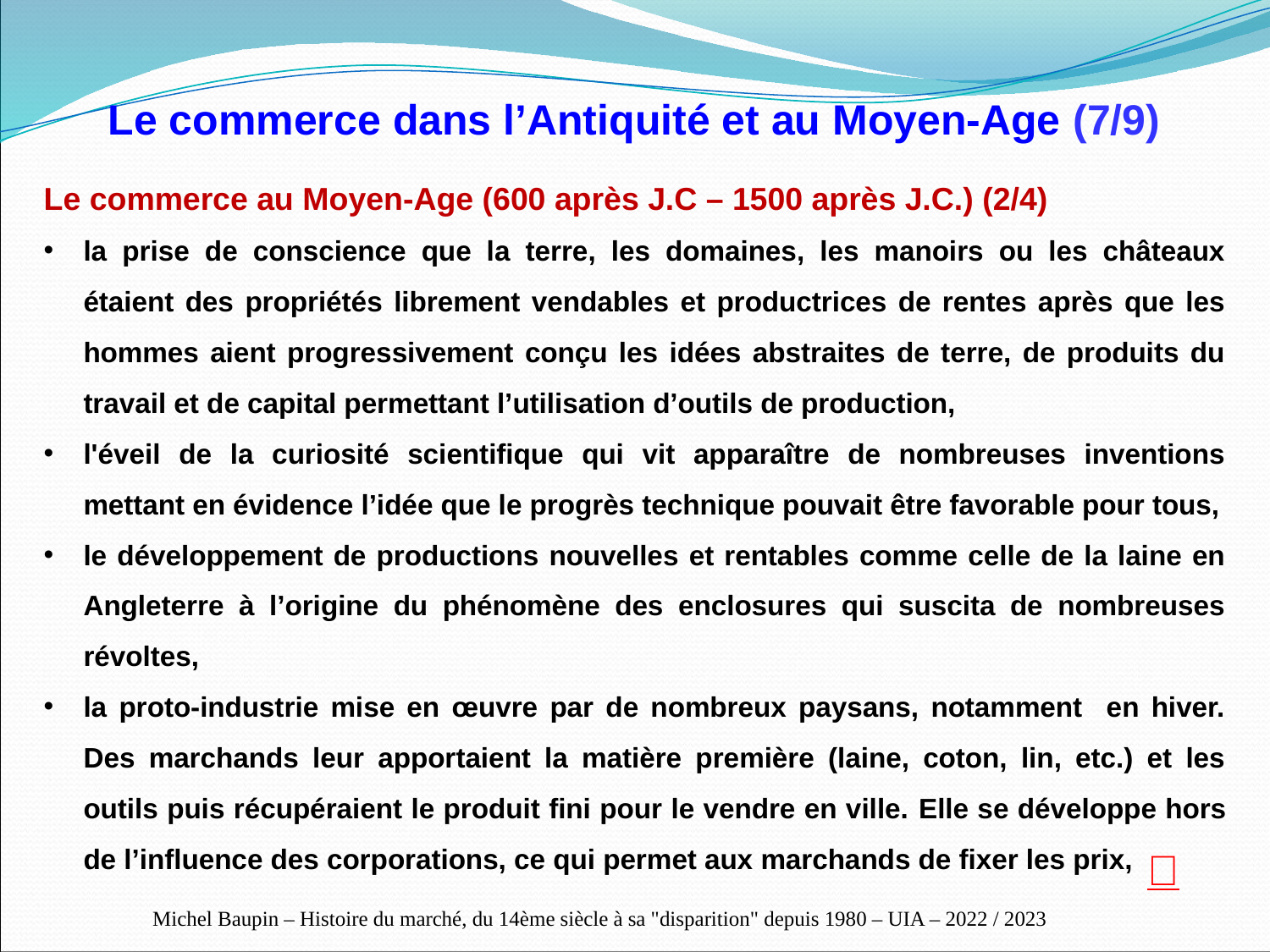

Le commerce dans l’Antiquité et au Moyen-Age (7/9)
Le commerce au Moyen-Age (600 après J.C – 1500 après J.C.) (2/4)
la prise de conscience que la terre, les domaines, les manoirs ou les châteaux étaient des propriétés librement vendables et productrices de rentes après que les hommes aient progressivement conçu les idées abstraites de terre, de produits du travail et de capital permettant l’utilisation d’outils de production,
l'éveil de la curiosité scientifique qui vit apparaître de nombreuses inventions mettant en évidence l’idée que le progrès technique pouvait être favorable pour tous,
le développement de productions nouvelles et rentables comme celle de la laine en Angleterre à l’origine du phénomène des enclosures qui suscita de nombreuses révoltes,
la proto-industrie mise en œuvre par de nombreux paysans, notamment  en hiver. Des marchands leur apportaient la matière première (laine, coton, lin, etc.) et les outils puis récupéraient le produit fini pour le vendre en ville. Elle se développe hors de l’influence des corporations, ce qui permet aux marchands de fixer les prix,
⇒
Michel Baupin – Histoire du marché, du 14ème siècle à sa "disparition" depuis 1980 – UIA – 2022 / 2023